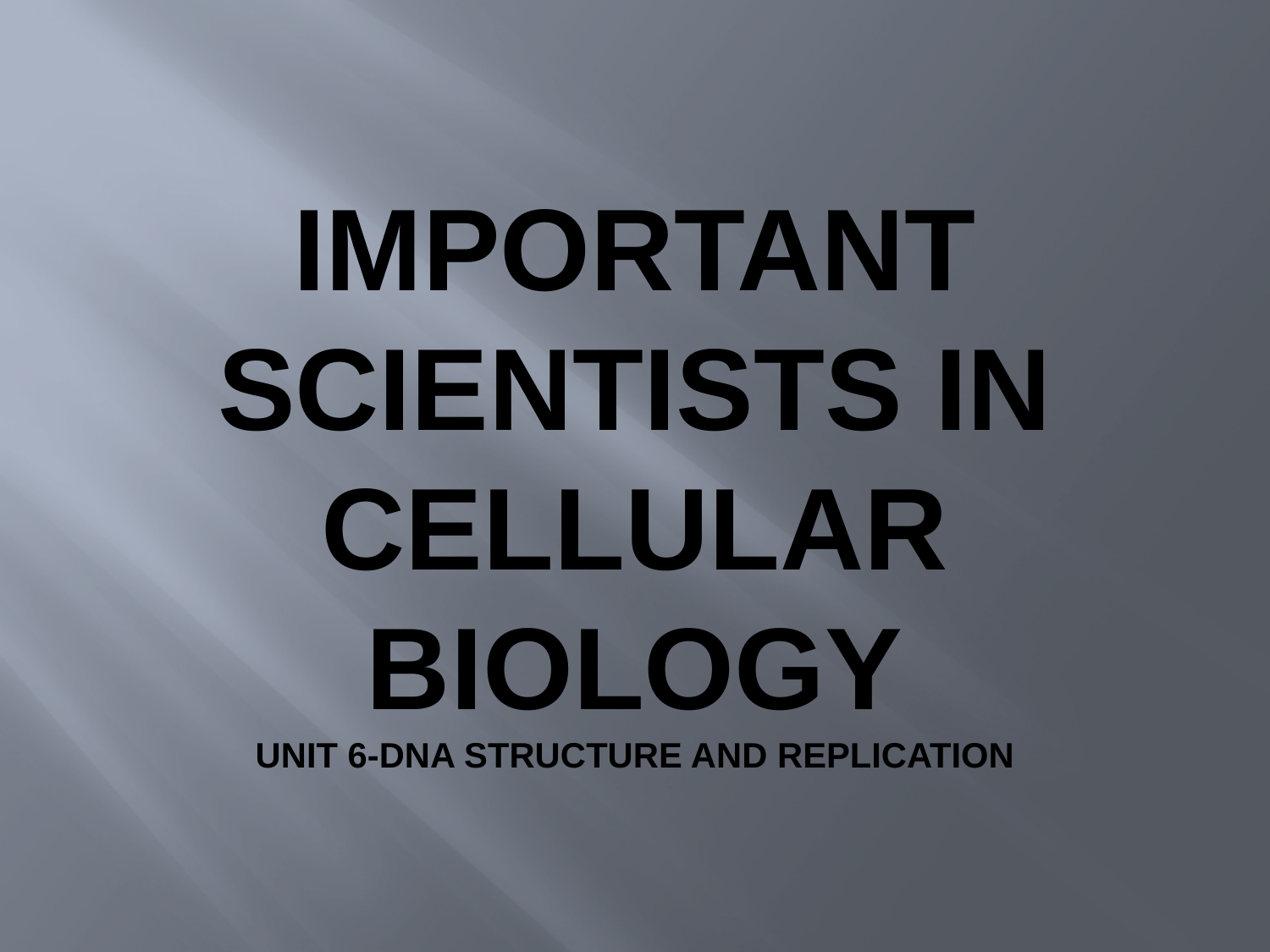

# Important Scientists in Cellular Biology Unit 6-DNA Structure and Replication